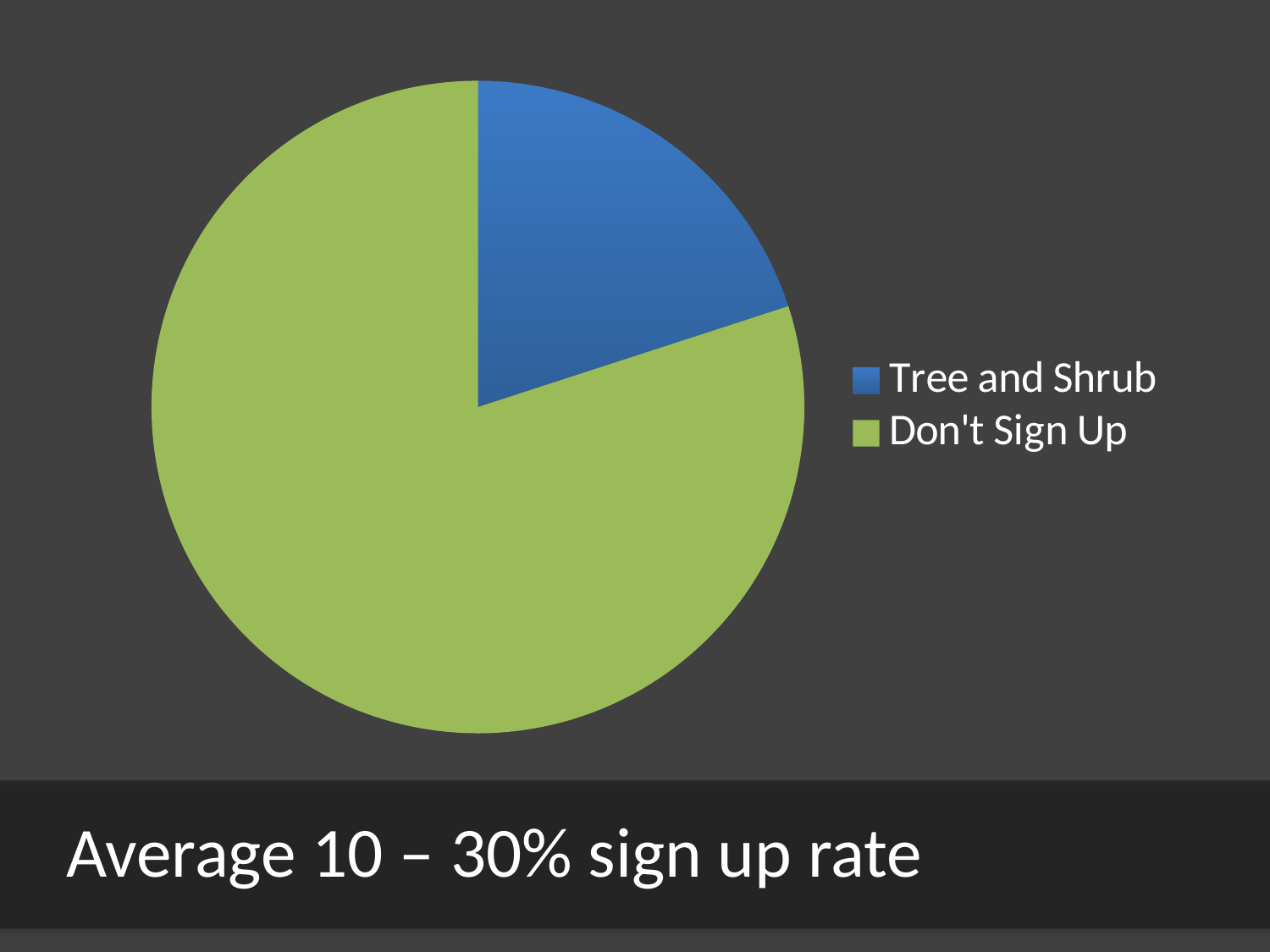

### Chart

| Category |  |
|---|---|
| Tree and Shrub | 0.2 |
| Don't Sign Up  | 0.8 |
Average 10 – 30% sign up rate